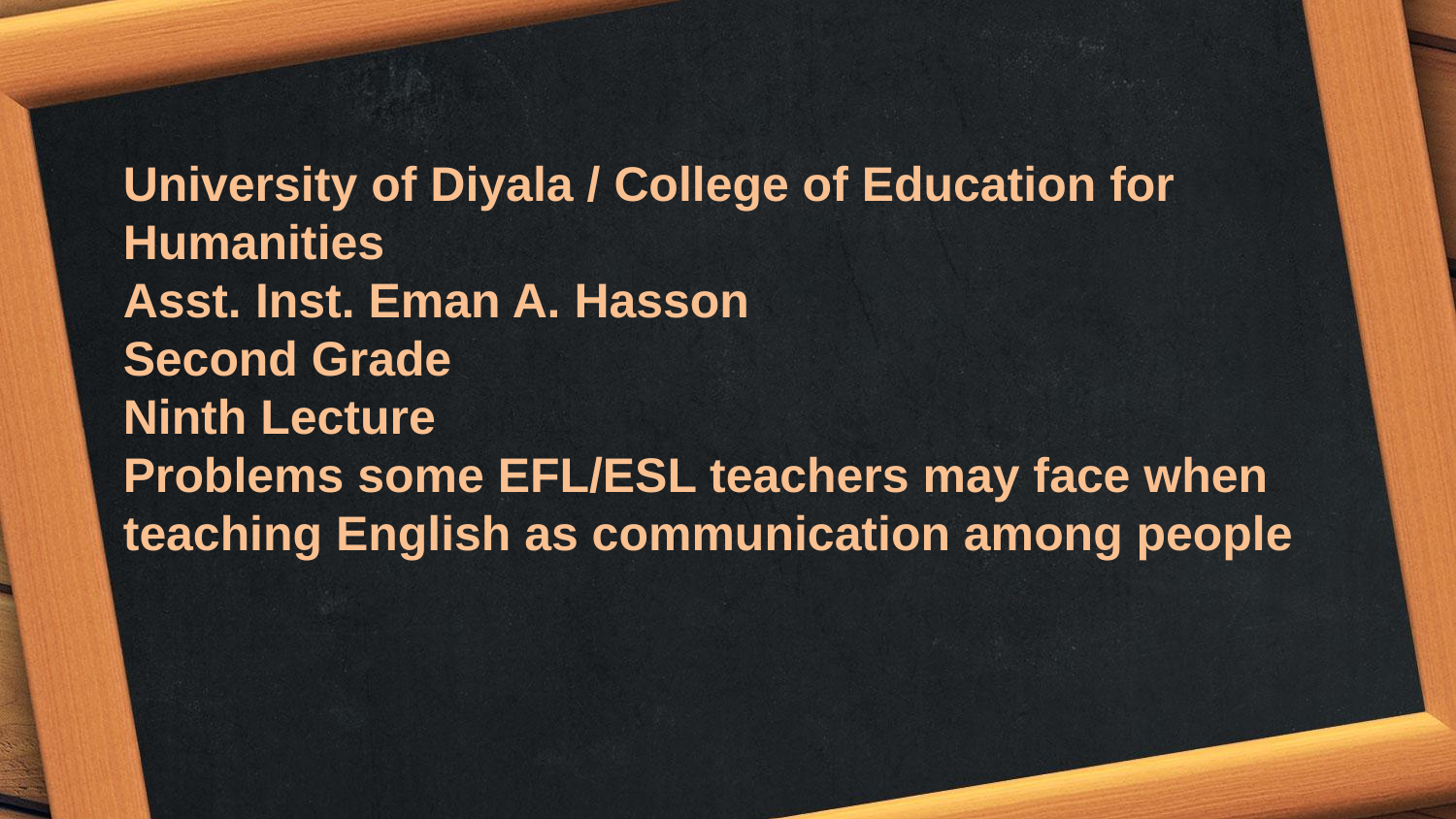

University of Diyala / College of Education for
Humanities
Asst. Inst. Eman A. Hasson
Second Grade
Ninth Lecture
Problems some EFL/ESL teachers may face when teaching English as communication among people